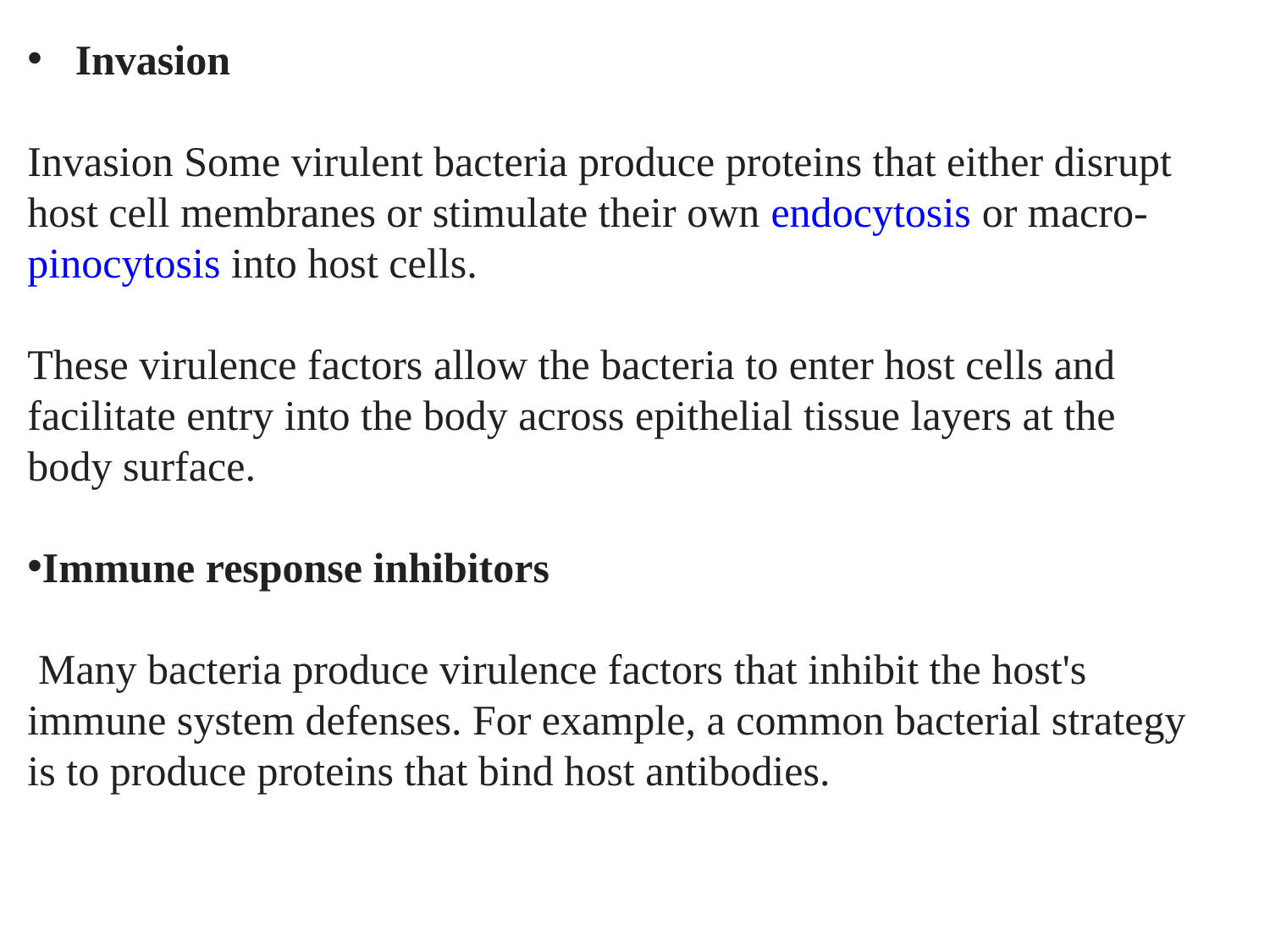

Invasion

Invasion Some virulent bacteria produce proteins that either disrupt host cell membranes or stimulate their own endocytosis or macro-pinocytosis into host cells.

These virulence factors allow the bacteria to enter host cells and facilitate entry into the body across epithelial tissue layers at the body surface.

Immune response inhibitors

 Many bacteria produce virulence factors that inhibit the host's immune system defenses. For example, a common bacterial strategy is to produce proteins that bind host antibodies.